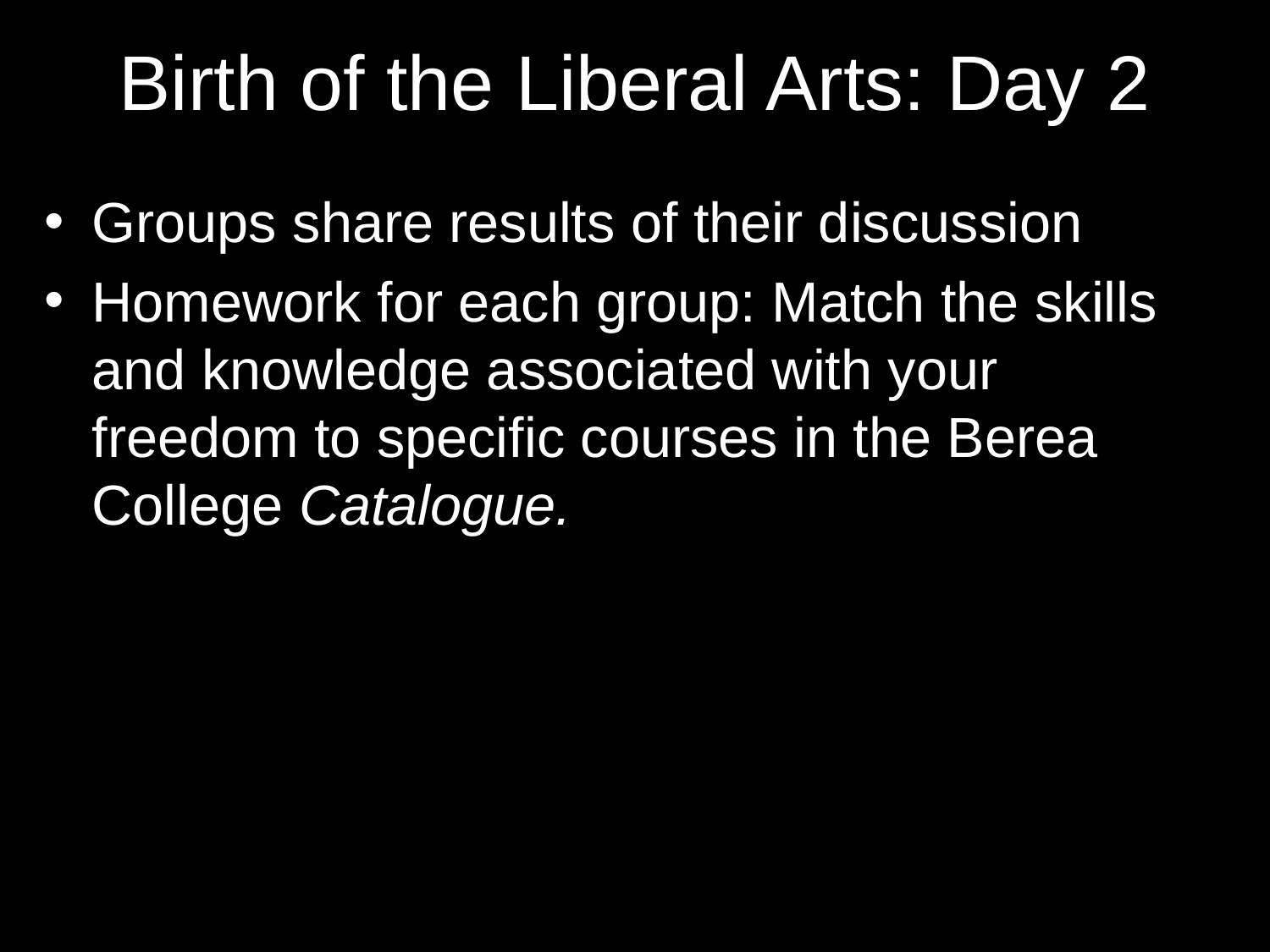

# Birth of the Liberal Arts: Day 2
Groups share results of their discussion
Homework for each group: Match the skills and knowledge associated with your freedom to specific courses in the Berea College Catalogue.